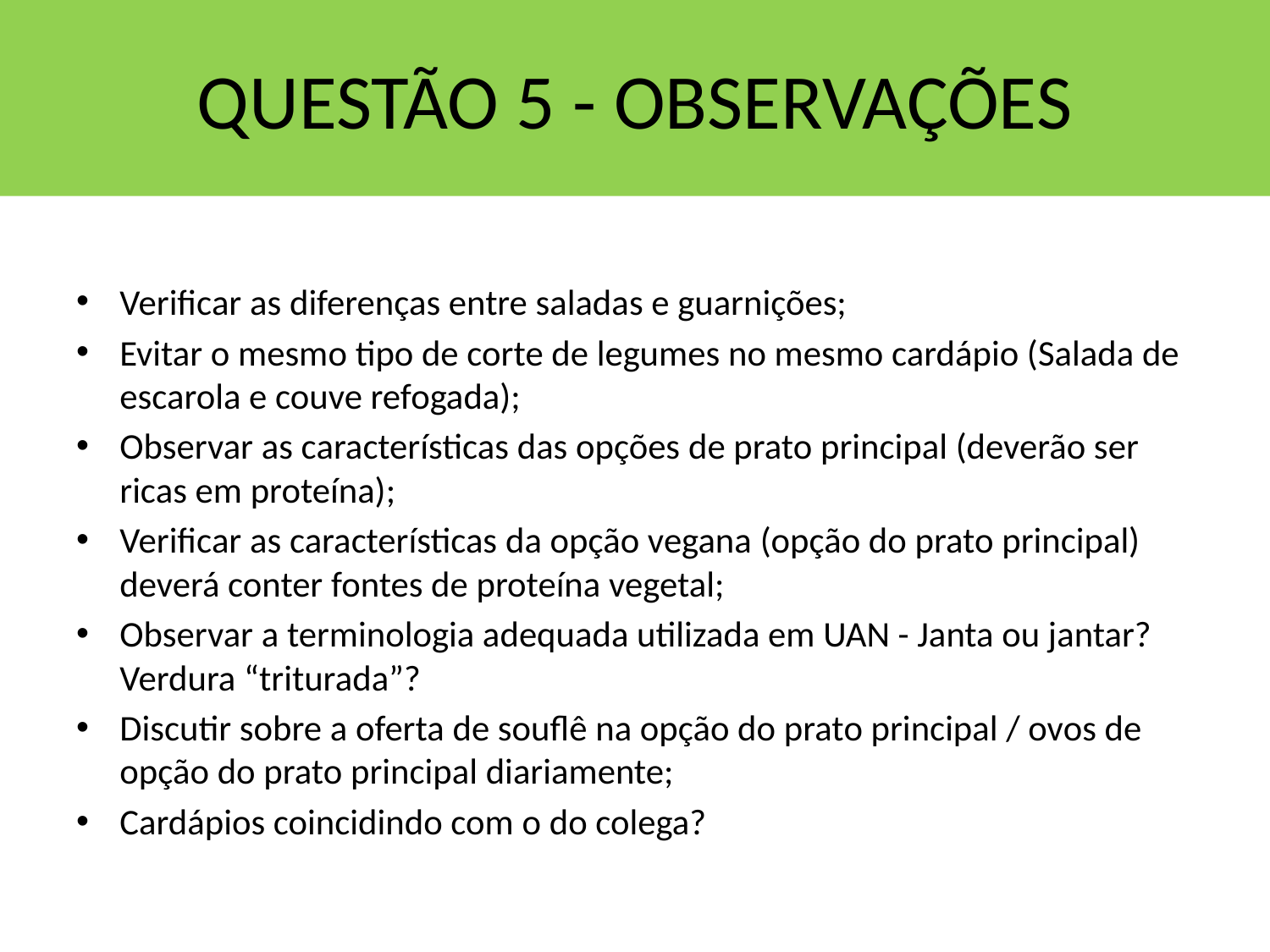

# QUESTÃO 5 - OBSERVAÇÕES

Verificar as diferenças entre saladas e guarnições;
Evitar o mesmo tipo de corte de legumes no mesmo cardápio (Salada de escarola e couve refogada);
Observar as características das opções de prato principal (deverão ser ricas em proteína);
Verificar as características da opção vegana (opção do prato principal) deverá conter fontes de proteína vegetal;
Observar a terminologia adequada utilizada em UAN - Janta ou jantar? Verdura “triturada”?
Discutir sobre a oferta de souflê na opção do prato principal / ovos de opção do prato principal diariamente;
Cardápios coincidindo com o do colega?